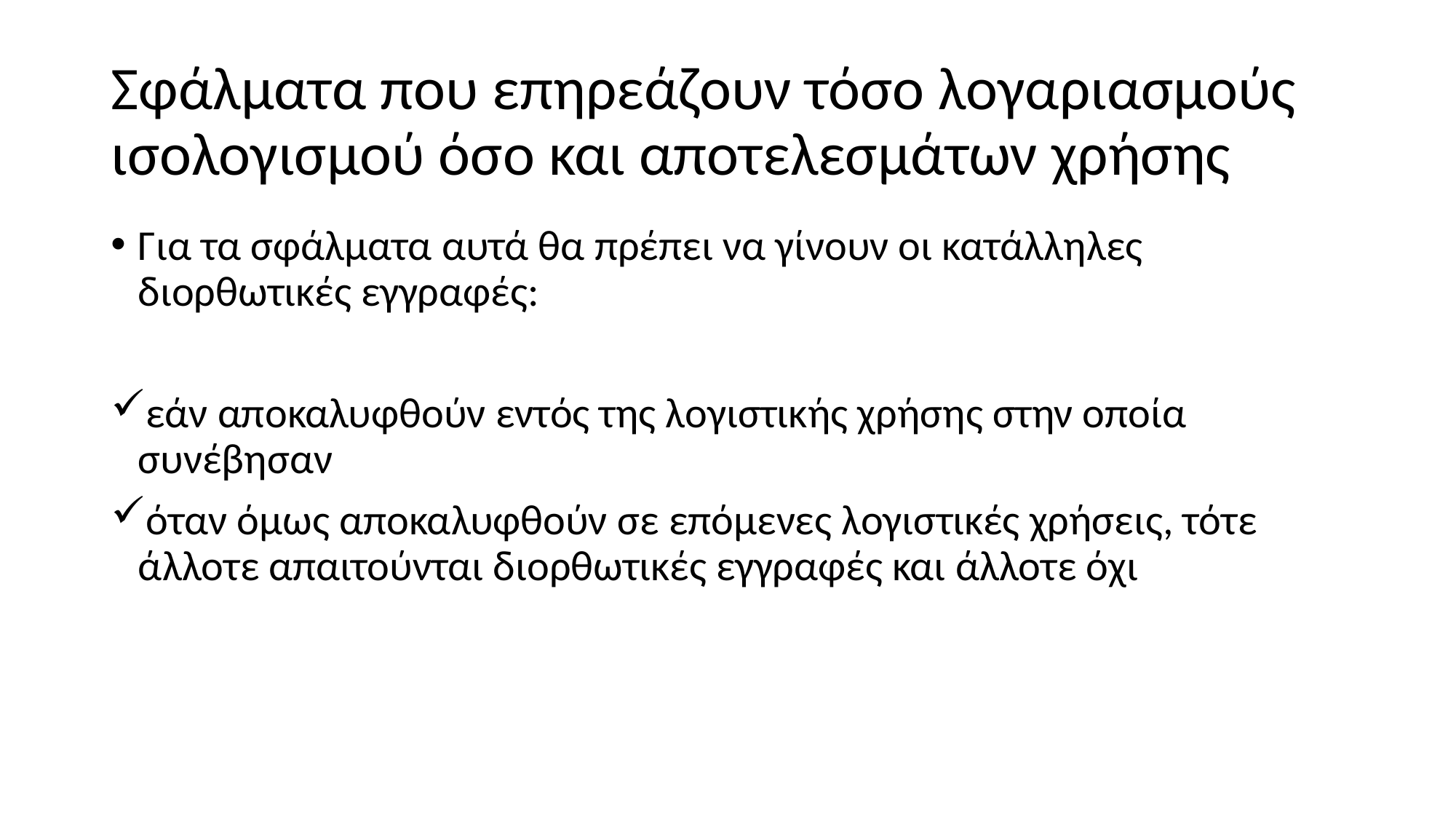

# Σφάλματα που επηρεάζουν τόσο λογαριασμούς ισολογισμού όσο και αποτελεσμάτων χρήσης
Για τα σφάλματα αυτά θα πρέπει να γίνουν οι κατάλληλες διορθωτικές εγγραφές:

εάν αποκαλυφθούν εντός της λογιστικής χρήσης στην οποία συνέβησαν
όταν όμως αποκαλυφθούν σε επόμενες λογιστικές χρήσεις, τότε άλλοτε απαιτούνται διορθωτικές εγγραφές και άλλοτε όχι